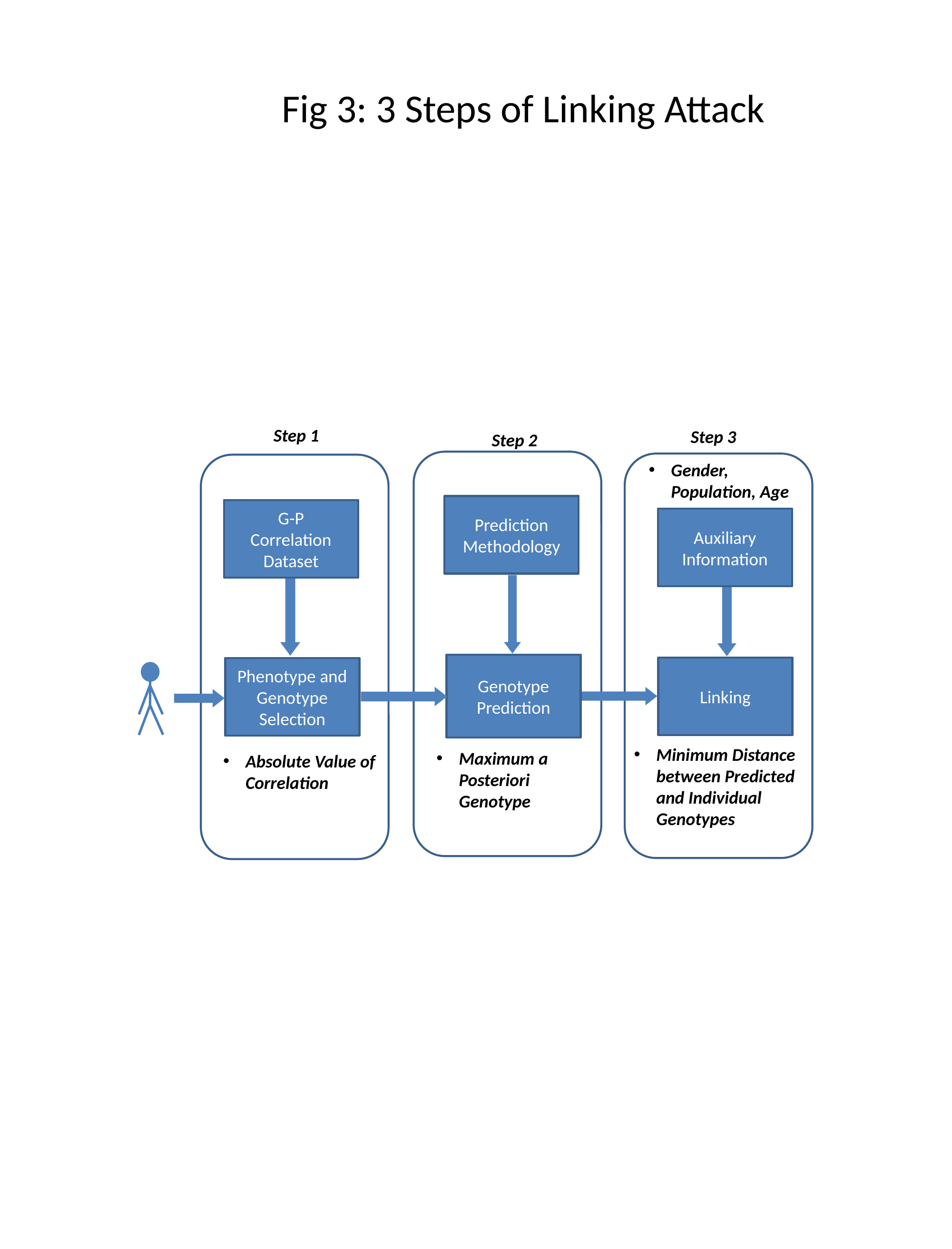

# Fig 3: 3 Steps of Linking Attack
Step 1
Step 3
Step 2

Gender, Population, Age
Prediction
Methodology
G-P
Correlation
Dataset
Auxiliary Information

Genotype Prediction
Linking
Phenotype and Genotype Selection

Minimum Distance between Predicted and Individual Genotypes
Maximum a Posteriori Genotype
Absolute Value of Correlation